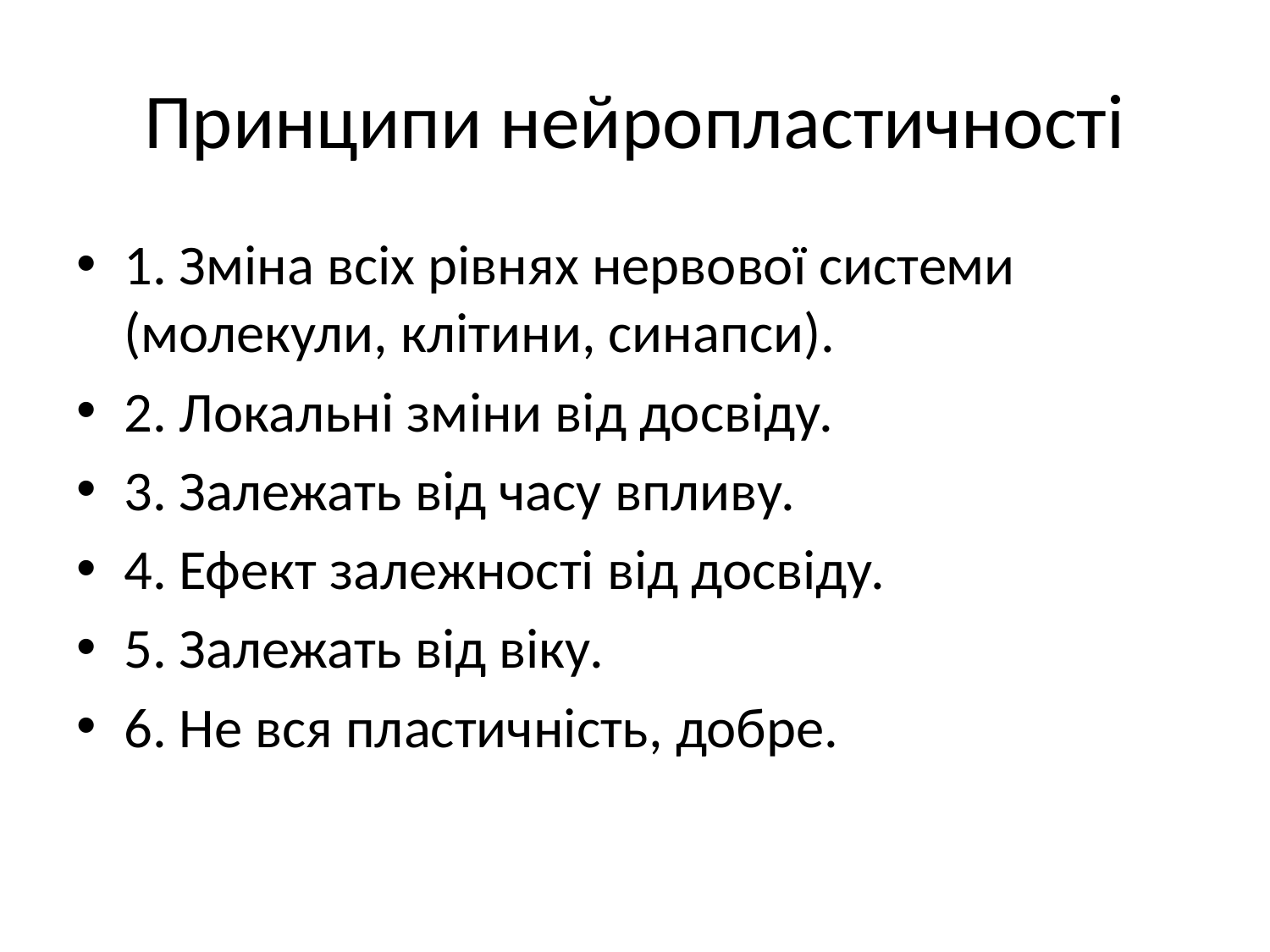

# Принципи нейропластичності
1. Зміна всіх рівнях нервової системи (молекули, клітини, синапси).
2. Локальні зміни від досвіду.
3. Залежать від часу впливу.
4. Ефект залежності від досвіду.
5. Залежать від віку.
6. Не вся пластичність, добре.